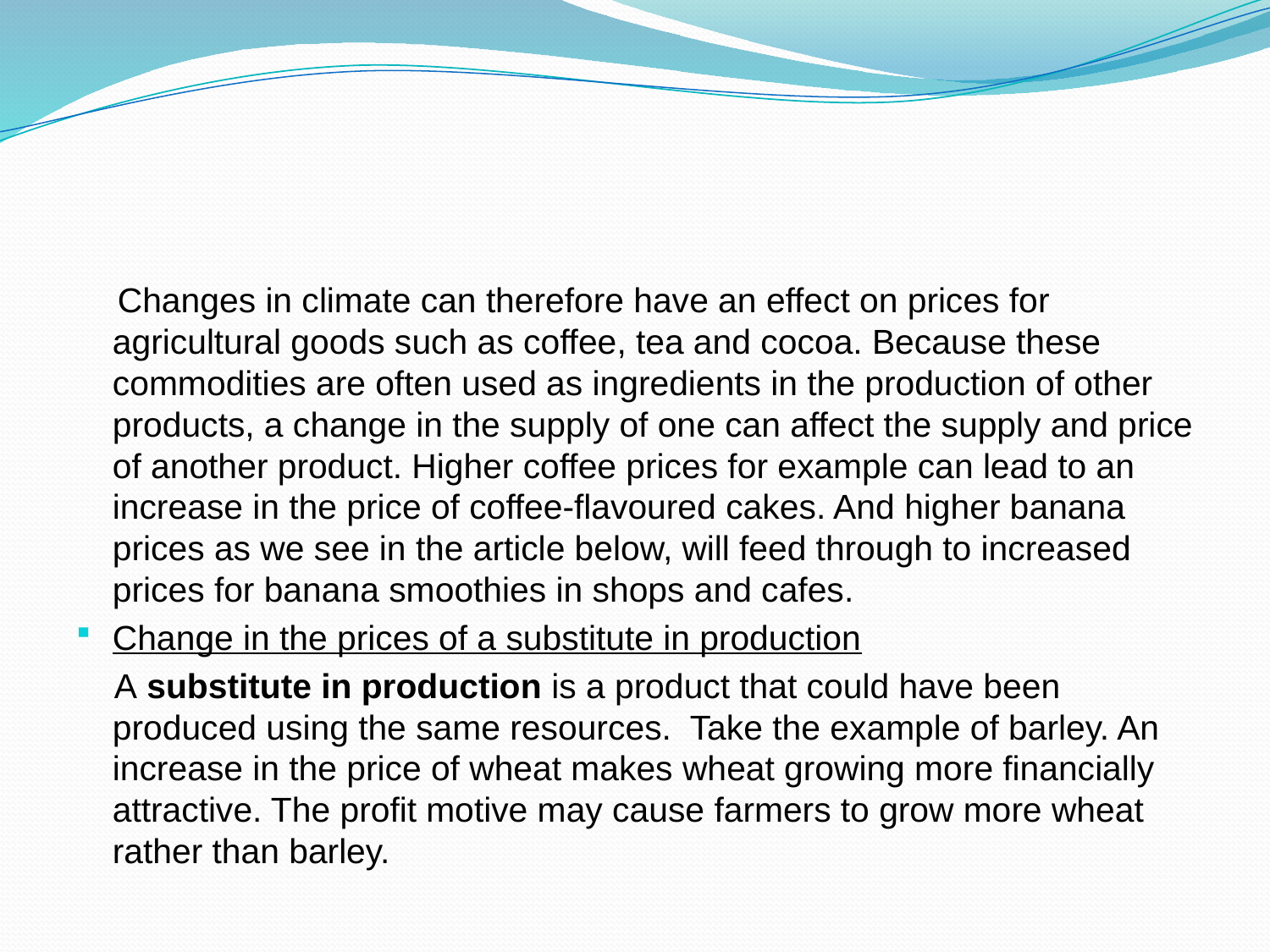

#
    Changes in climate can therefore have an effect on prices for agricultural goods such as coffee, tea and cocoa. Because these commodities are often used as ingredients in the production of other products, a change in the supply of one can affect the supply and price of another product. Higher coffee prices for example can lead to an increase in the price of coffee-flavoured cakes. And higher banana prices as we see in the article below, will feed through to increased prices for banana smoothies in shops and cafes.
Change in the prices of a substitute in production
    A substitute in production is a product that could have been produced using the same resources.  Take the example of barley. An increase in the price of wheat makes wheat growing more financially attractive. The profit motive may cause farmers to grow more wheat rather than barley.